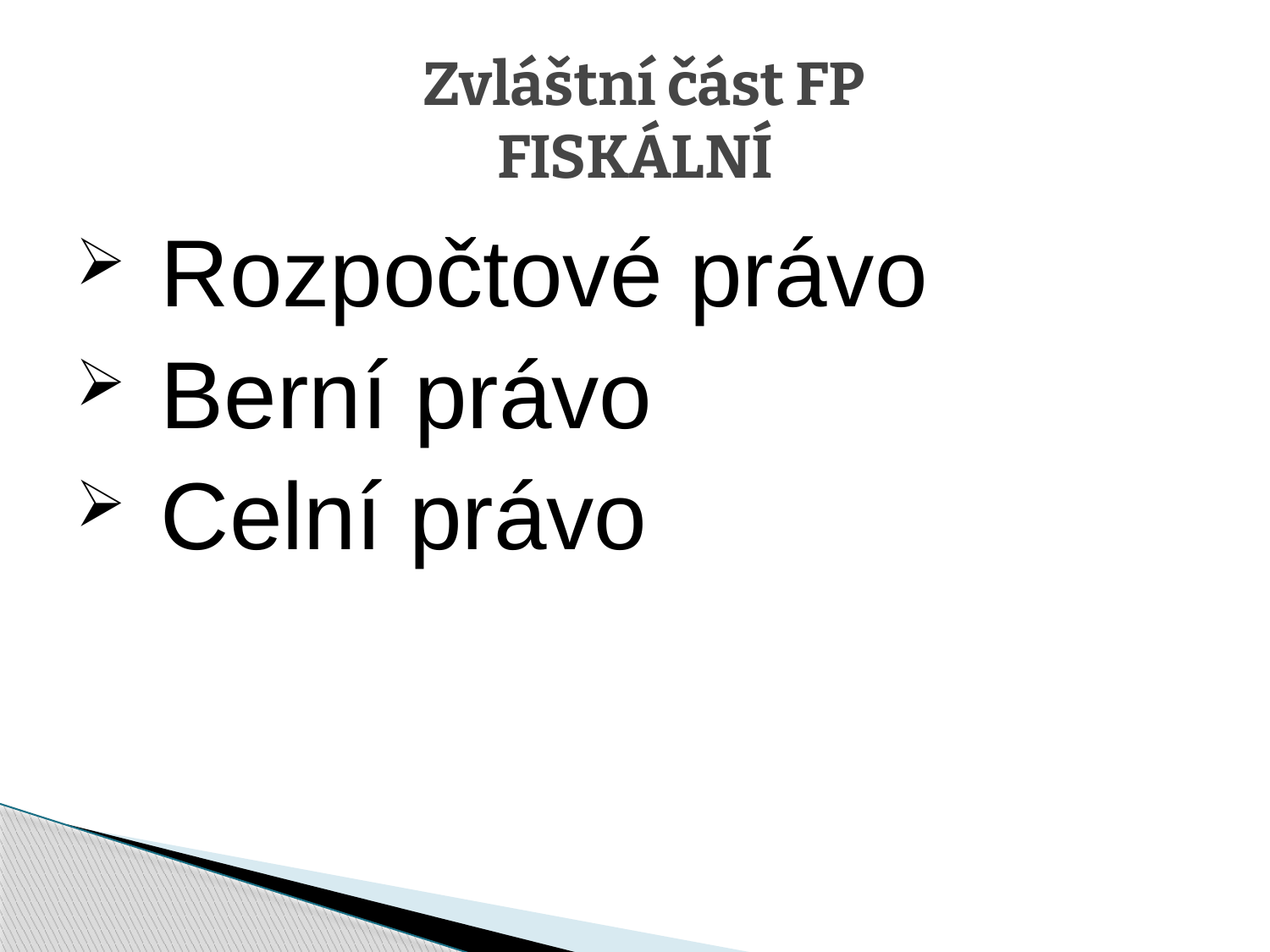

# Zvláštní část FP FISKÁLNÍ
Rozpočtové právo
Berní právo
Celní právo